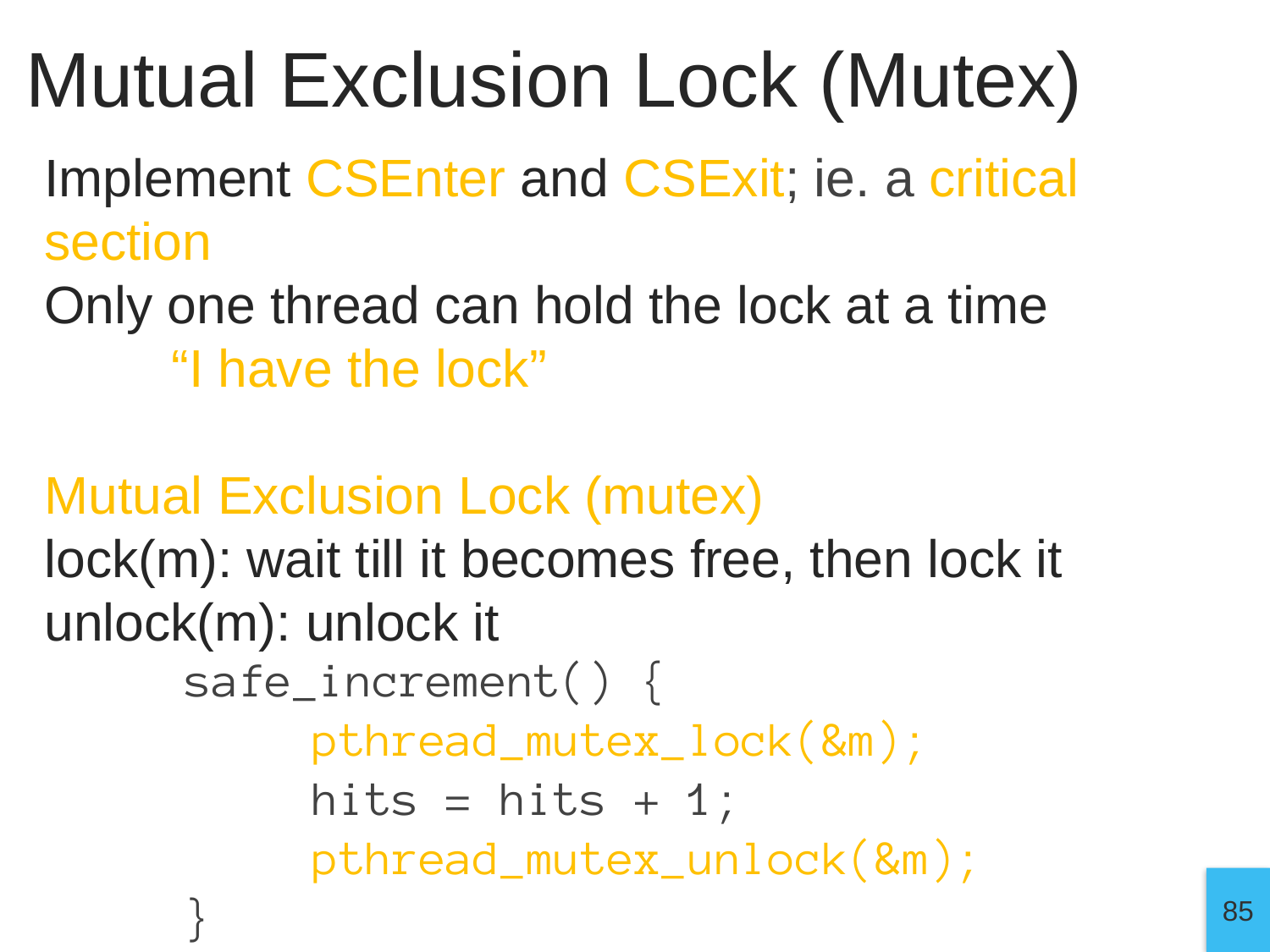

# Mutual Exclusion Lock (Mutex)
Implement CSEnter and CSExit; ie. a critical section
Only one thread can hold the lock at a time
	“I have the lock”

Mutual Exclusion Lock (mutex)
lock(m): wait till it becomes free, then lock it
unlock(m): unlock it

safe_increment() {
	pthread_mutex_lock(&m);
	hits = hits + 1;
	pthread_mutex_unlock(&m);
}
85